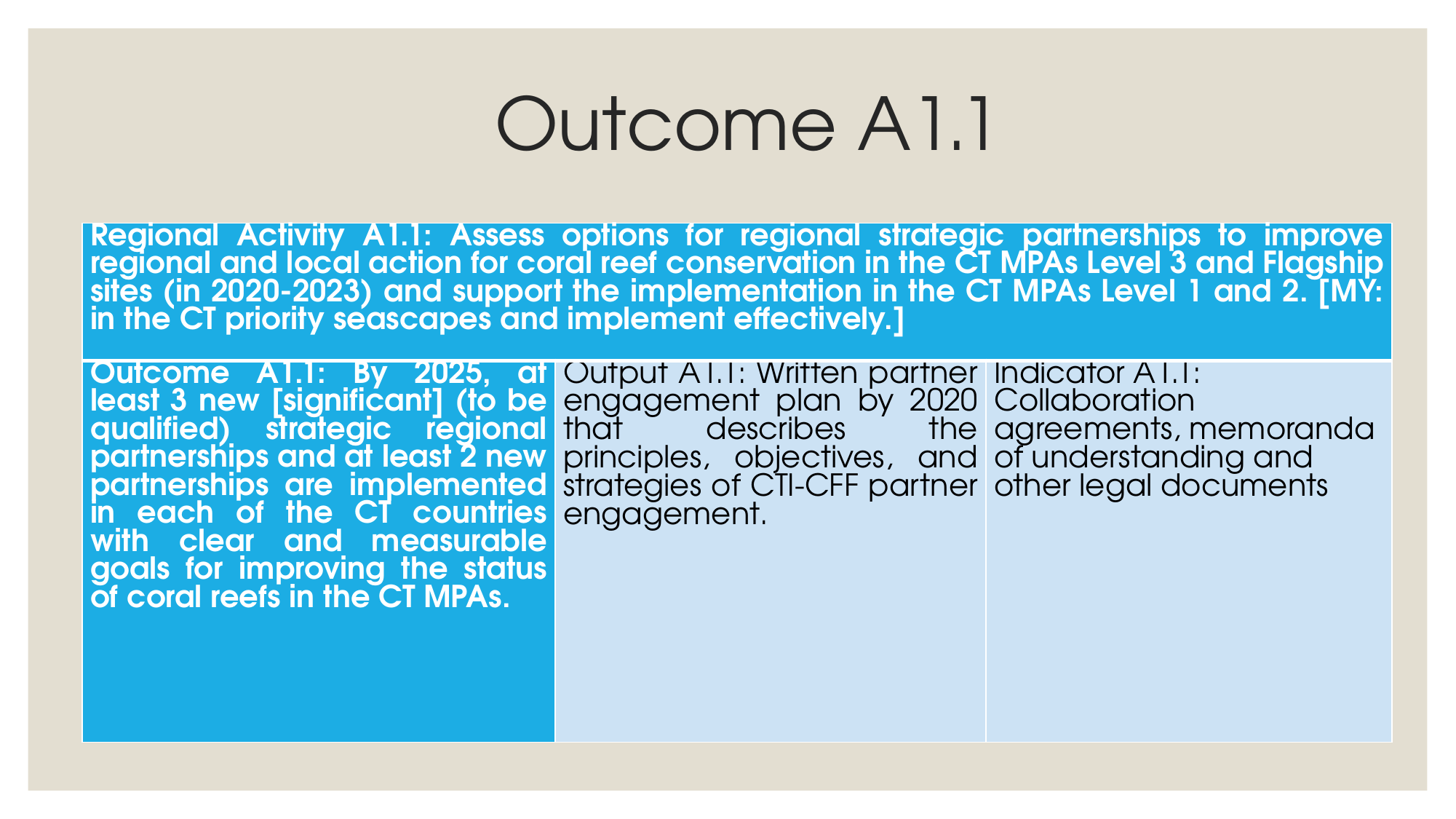

# Outcome A1.1
| Regional Activity A1.1: Assess options for regional strategic partnerships to improve regional and local action for coral reef conservation in the CT MPAs Level 3 and Flagship sites (in 2020-2023) and support the implementation in the CT MPAs Level 1 and 2. [MY: in the CT priority seascapes and implement effectively.] |  |  |
| --- | --- | --- |
| Outcome A1.1: By 2025, at least 3 new [significant] (to be qualified) strategic regional partnerships and at least 2 new partnerships are implemented in each of the CT countries with clear and measurable goals for improving the status of coral reefs in the CT MPAs. | Output A1.1: Written partner engagement plan by 2020 that describes the principles, objectives, and strategies of CTI-CFF partner engagement. | Indicator A1.1: Collaboration agreements, memoranda of understanding and other legal documents |